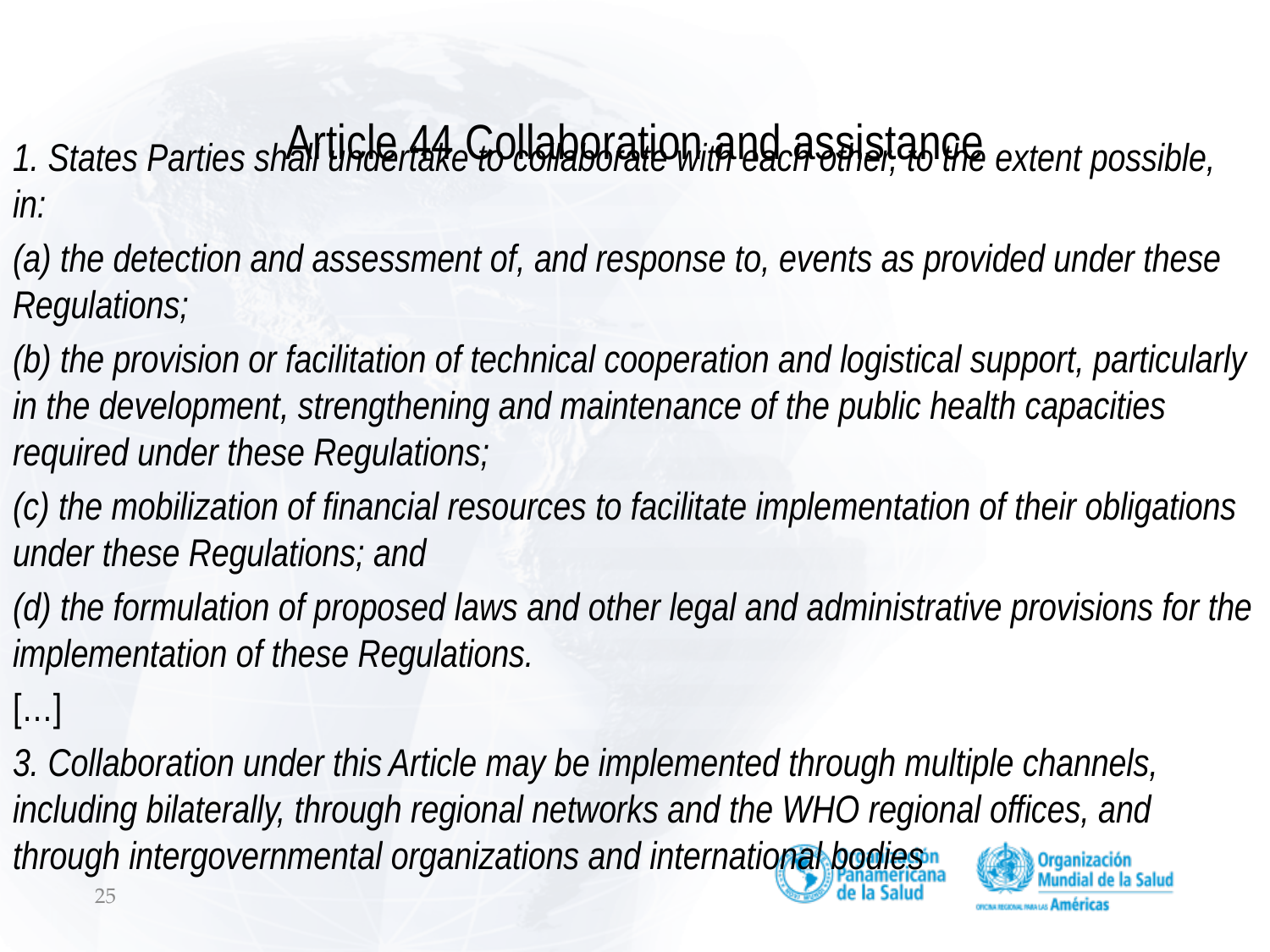

# Article 44 Collaboration and assistance
1. States Parties shall undertake to collaborate with each other, to the extent possible, in:
(a) the detection and assessment of, and response to, events as provided under these Regulations;
(b) the provision or facilitation of technical cooperation and logistical support, particularly in the development, strengthening and maintenance of the public health capacities required under these Regulations;
(c) the mobilization of financial resources to facilitate implementation of their obligations under these Regulations; and
(d) the formulation of proposed laws and other legal and administrative provisions for the implementation of these Regulations.
[…]
3. Collaboration under this Article may be implemented through multiple channels, including bilaterally, through regional networks and the WHO regional offices, and through intergovernmental organizations and international bodies